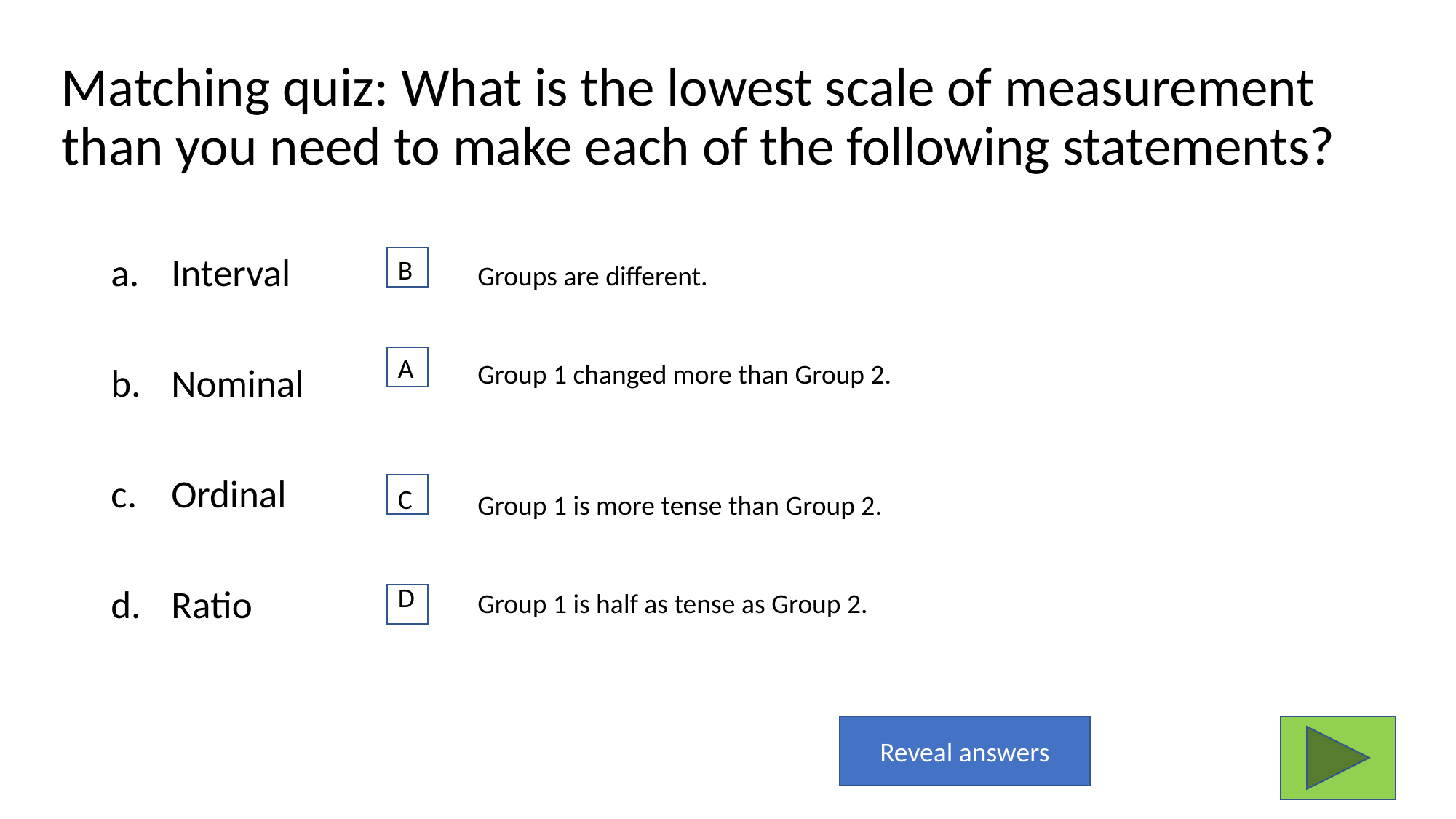

# Matching quiz: What is the lowest scale of measurement than you need to make each of the following statements?
Interval

Nominal

Ordinal

Ratio

B

A

C

D
Groups are different.

Group 1 changed more than Group 2.

Group 1 is more tense than Group 2.

Group 1 is half as tense as Group 2.

Reveal answers